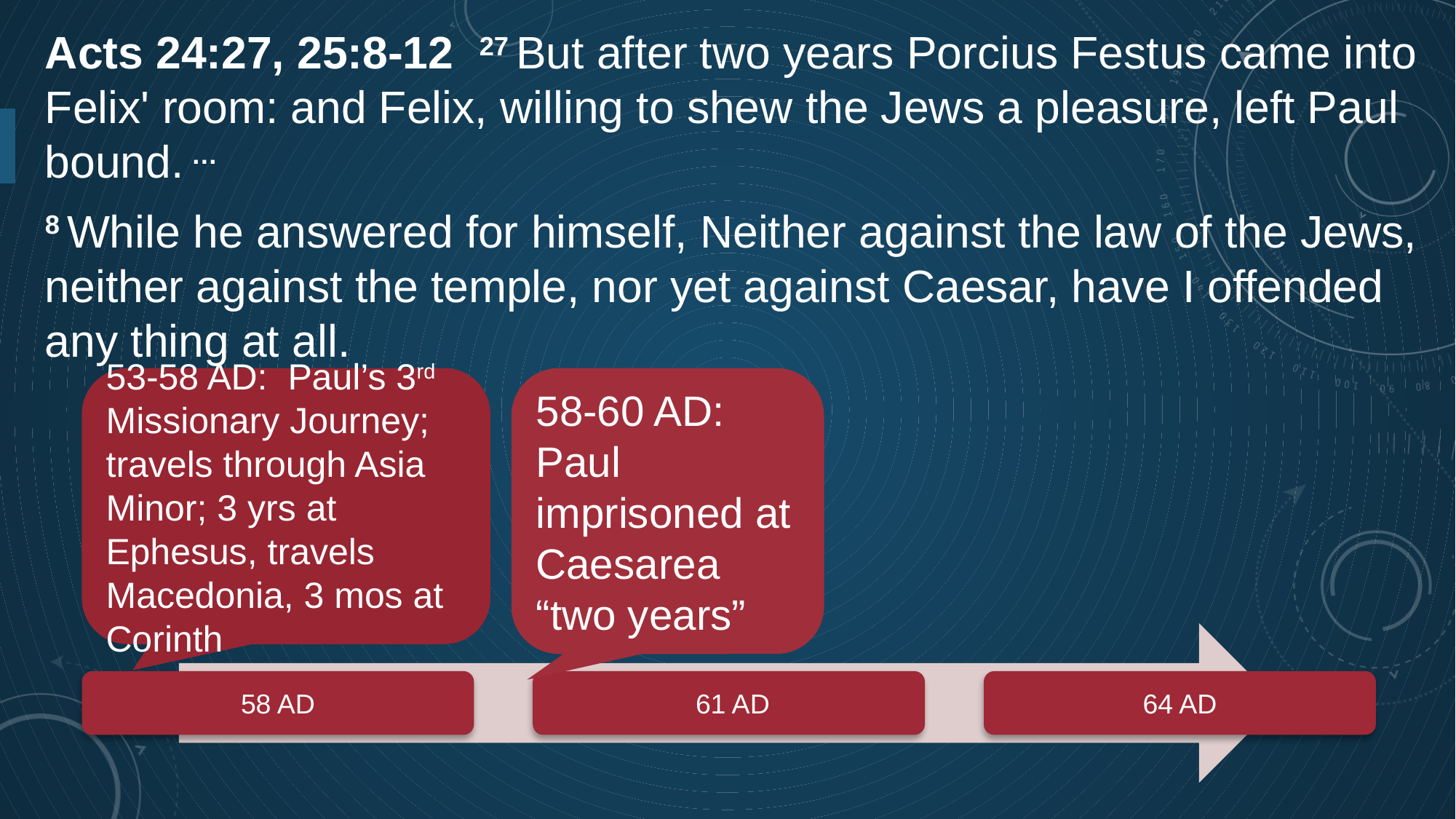

Acts 24:27, 25:8-12  27 But after two years Porcius Festus came into Felix' room: and Felix, willing to shew the Jews a pleasure, left Paul bound. …
8 While he answered for himself, Neither against the law of the Jews, neither against the temple, nor yet against Caesar, have I offended any thing at all.

53-58 AD:  Paul’s 3rd Missionary Journey; travels through Asia Minor; 3 yrs at Ephesus, travels Macedonia, 3 mos at Corinth
58-60 AD:  Paul imprisoned at Caesarea “two years”
58 AD
 61 AD
64 AD